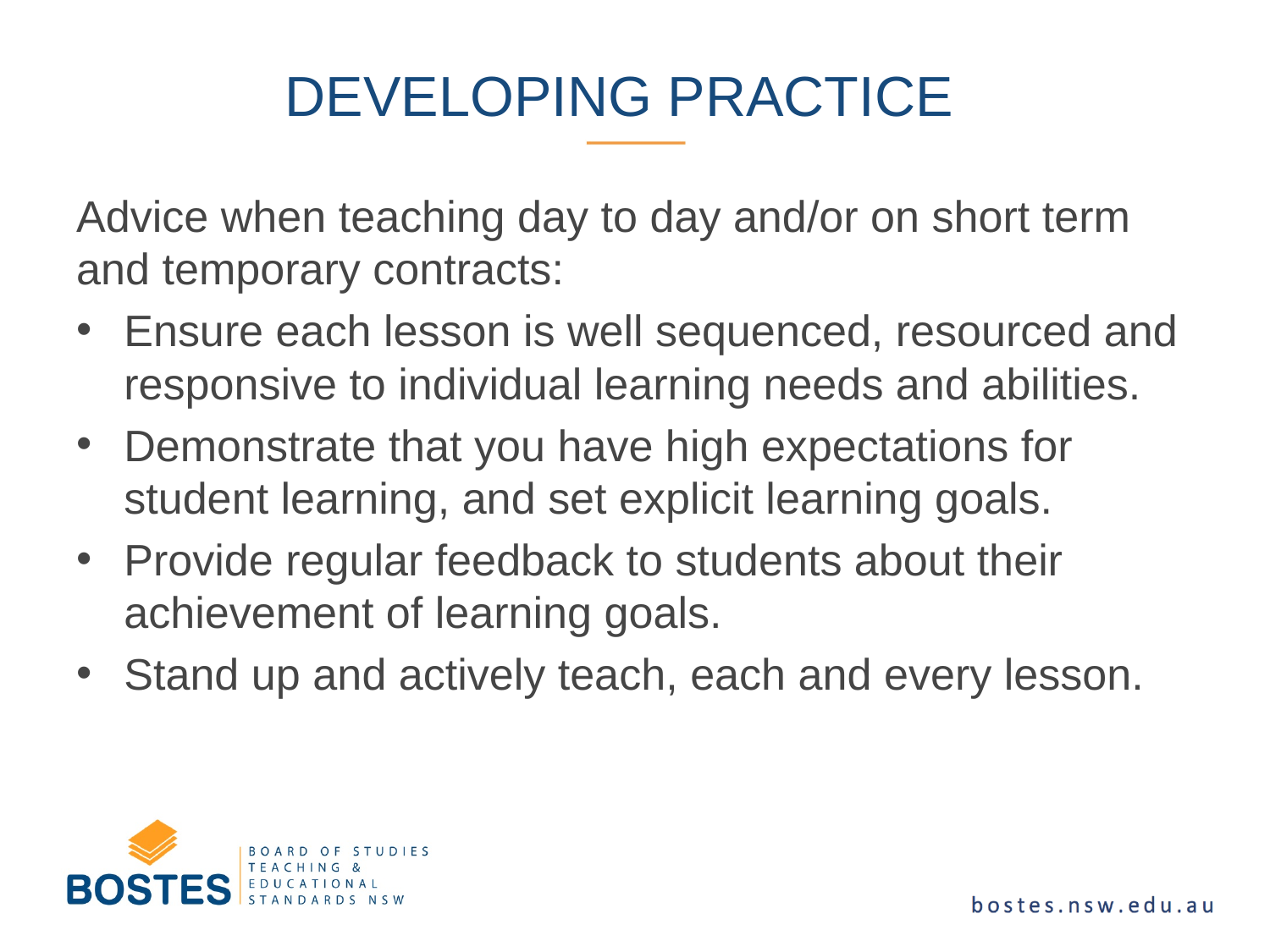

# Developing Practice
Advice when teaching day to day and/or on short term and temporary contracts:
Ensure each lesson is well sequenced, resourced and responsive to individual learning needs and abilities.
Demonstrate that you have high expectations for student learning, and set explicit learning goals.
Provide regular feedback to students about their achievement of learning goals.
Stand up and actively teach, each and every lesson.